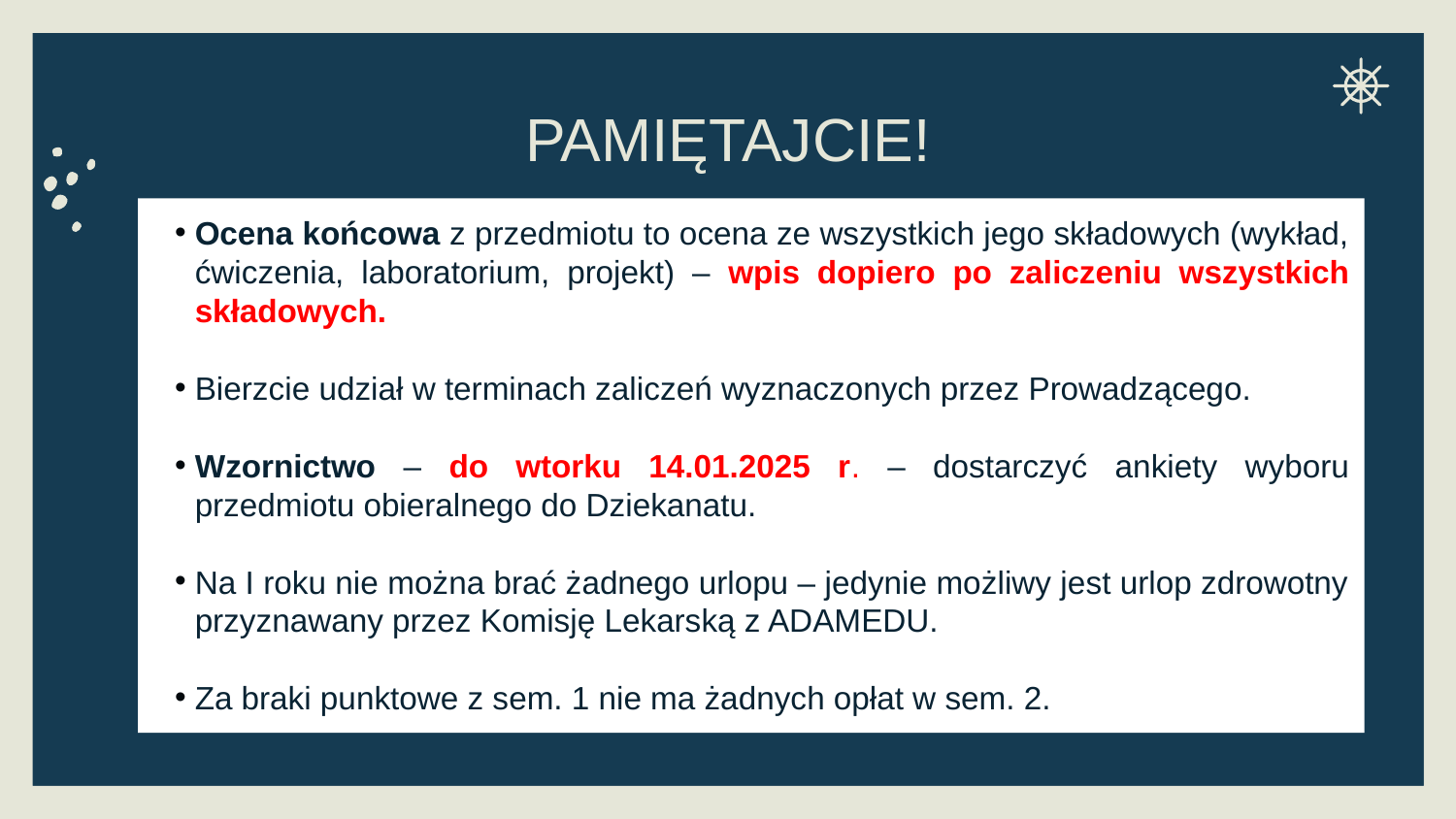

# PAMIĘTAJCIE!
Ocena końcowa z przedmiotu to ocena ze wszystkich jego składowych (wykład, ćwiczenia, laboratorium, projekt) – wpis dopiero po zaliczeniu wszystkich składowych.

Bierzcie udział w terminach zaliczeń wyznaczonych przez Prowadzącego.

Wzornictwo – do wtorku 14.01.2025 r. – dostarczyć ankiety wyboru przedmiotu obieralnego do Dziekanatu.

Na I roku nie można brać żadnego urlopu – jedynie możliwy jest urlop zdrowotny przyznawany przez Komisję Lekarską z ADAMEDU.

Za braki punktowe z sem. 1 nie ma żadnych opłat w sem. 2.